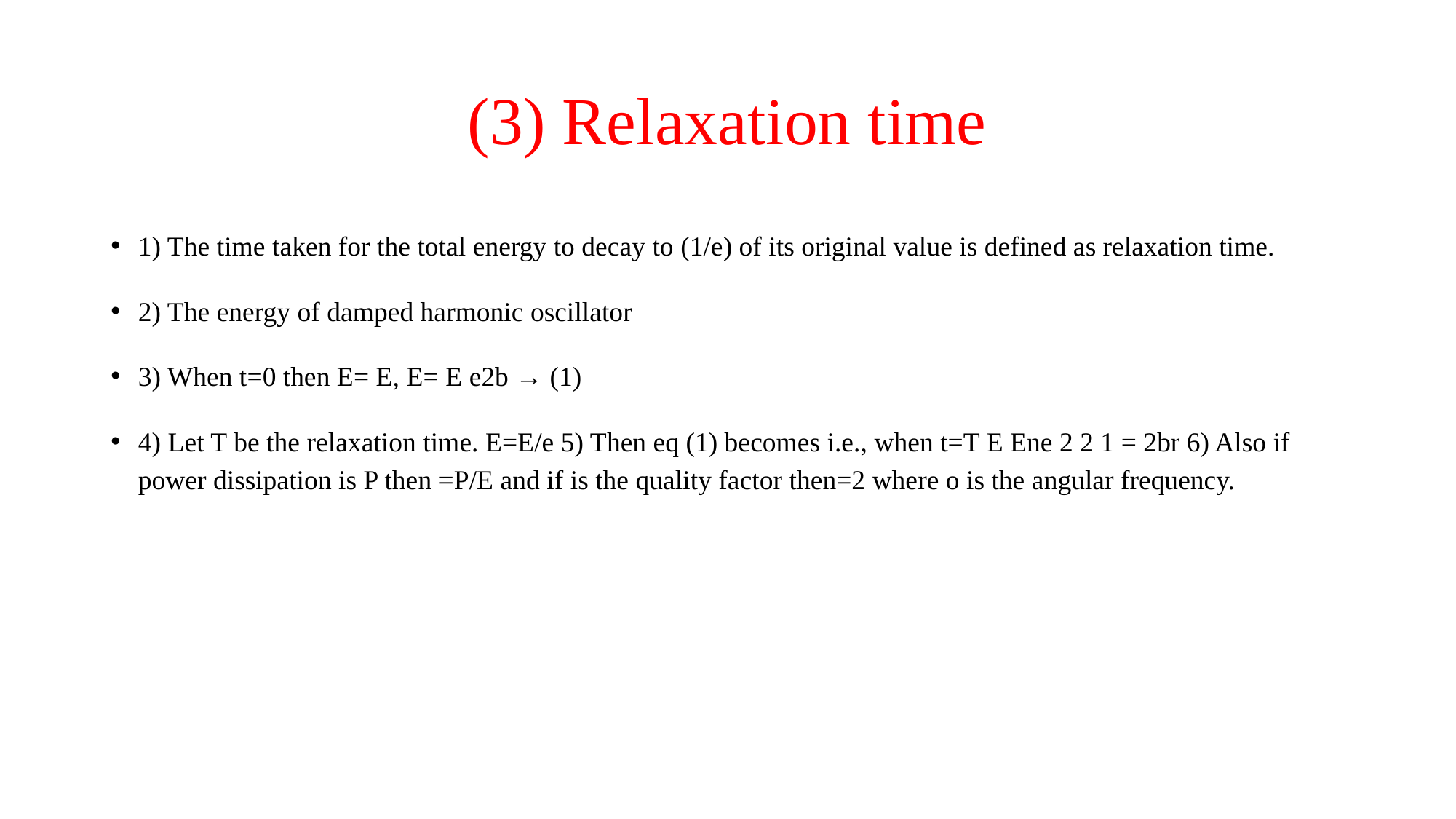

# (3) Relaxation time
1) The time taken for the total energy to decay to (1/e) of its original value is defined as relaxation time.
2) The energy of damped harmonic oscillator
3) When t=0 then E= E, E= E e2b → (1)
4) Let T be the relaxation time. E=E/e 5) Then eq (1) becomes i.e., when t=T E Ene 2 2 1 = 2br 6) Also if power dissipation is P then =P/E and if is the quality factor then=2 where o is the angular frequency.